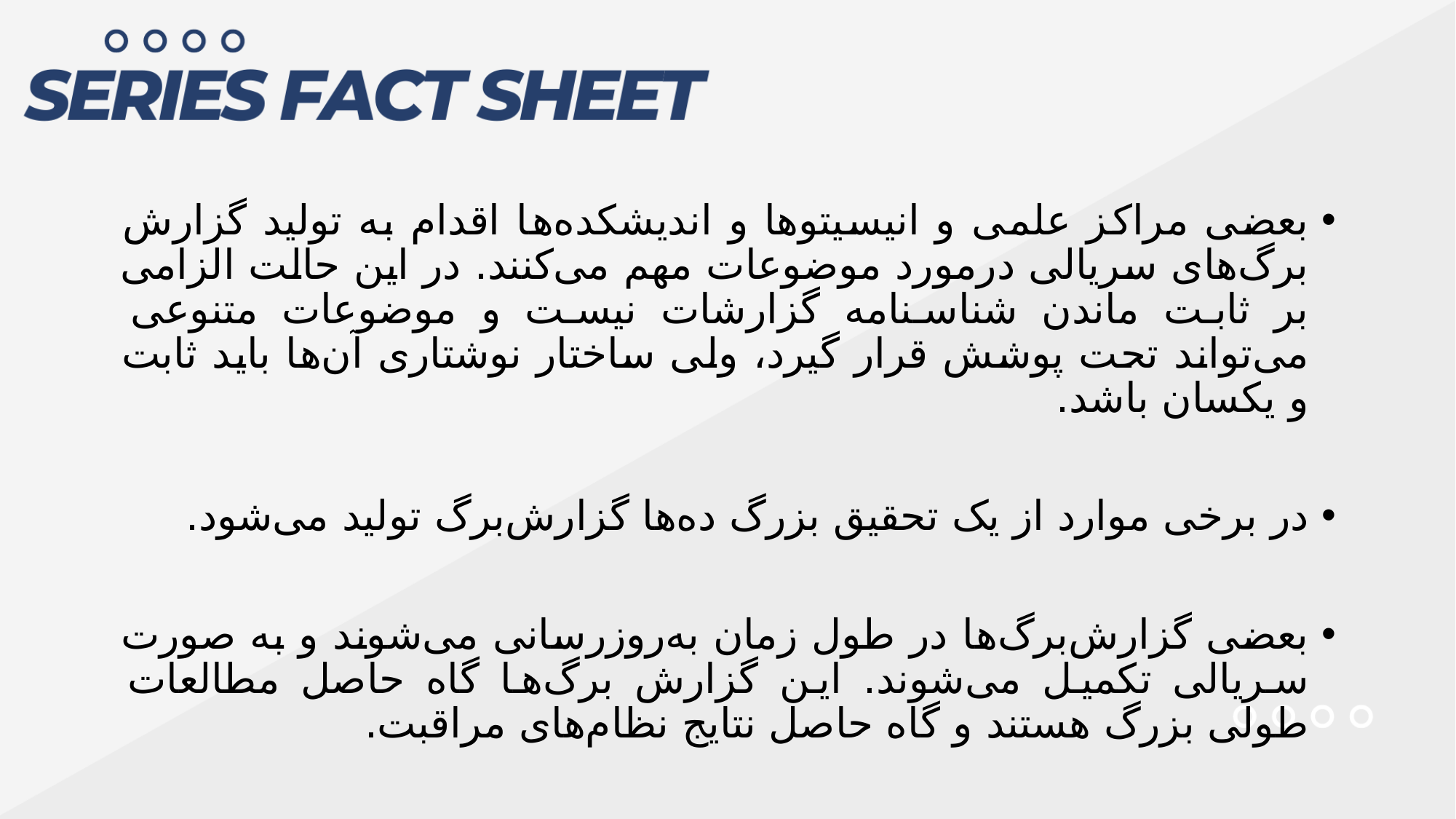

بعضی مراکز علمی و انیسیتوها و اندیشکده‌ها اقدام به تولید گزارش برگ‌های سریالی درمورد موضوعات مهم می‌کنند. در این حالت الزامی بر ثابت ماندن شناسنامه گزارشات نیست و موضوعات متنوعی می‌تواند تحت پوشش قرار گیرد، ولی ساختار نوشتاری آن‌ها باید ثابت و یکسان باشد.

در برخی موارد از یک تحقیق بزرگ ده‌ها گزارش‌برگ تولید می‌شود.

بعضی گزارش‌برگ‌ها در طول زمان به‌روزرسانی می‌شوند و به صورت سریالی تکمیل می‌شوند. این گزارش برگ‌ها گاه حاصل مطالعات طولی بزرگ هستند و گاه حاصل نتایج نظام‌های مراقبت.